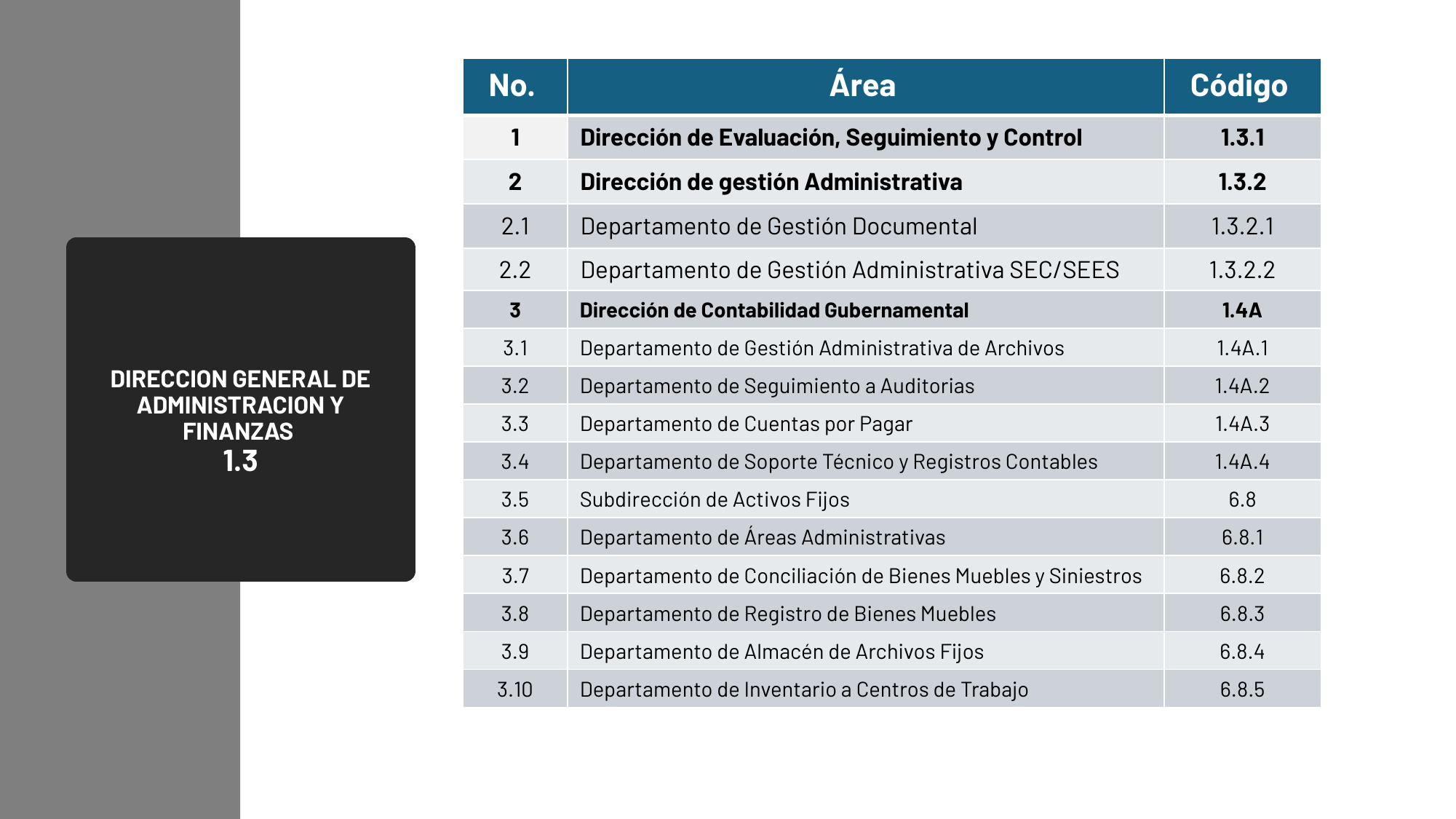

| No. | Área | Código |
| --- | --- | --- |
| 1 | Dirección de Evaluación, Seguimiento y Control | 1.3.1 |
| 2 | Dirección de gestión Administrativa | 1.3.2 |
| 2.1 | Departamento de Gestión Documental | 1.3.2.1 |
| 2.2 | Departamento de Gestión Administrativa SEC/SEES | 1.3.2.2 |
| 3 | Dirección de Contabilidad Gubernamental | 1.4A |
| 3.1 | Departamento de Gestión Administrativa de Archivos | 1.4A.1 |
| 3.2 | Departamento de Seguimiento a Auditorias | 1.4A.2 |
| 3.3 | Departamento de Cuentas por Pagar | 1.4A.3 |
| 3.4 | Departamento de Soporte Técnico y Registros Contables | 1.4A.4 |
| 3.5 | Subdirección de Activos Fijos | 6.8 |
| 3.6 | Departamento de Áreas Administrativas | 6.8.1 |
| 3.7 | Departamento de Conciliación de Bienes Muebles y Siniestros | 6.8.2 |
| 3.8 | Departamento de Registro de Bienes Muebles | 6.8.3 |
| 3.9 | Departamento de Almacén de Archivos Fijos | 6.8.4 |
| 3.10 | Departamento de Inventario a Centros de Trabajo | 6.8.5 |
# DIRECCION GENERAL DE ADMINISTRACION Y FINANZAS 1.3